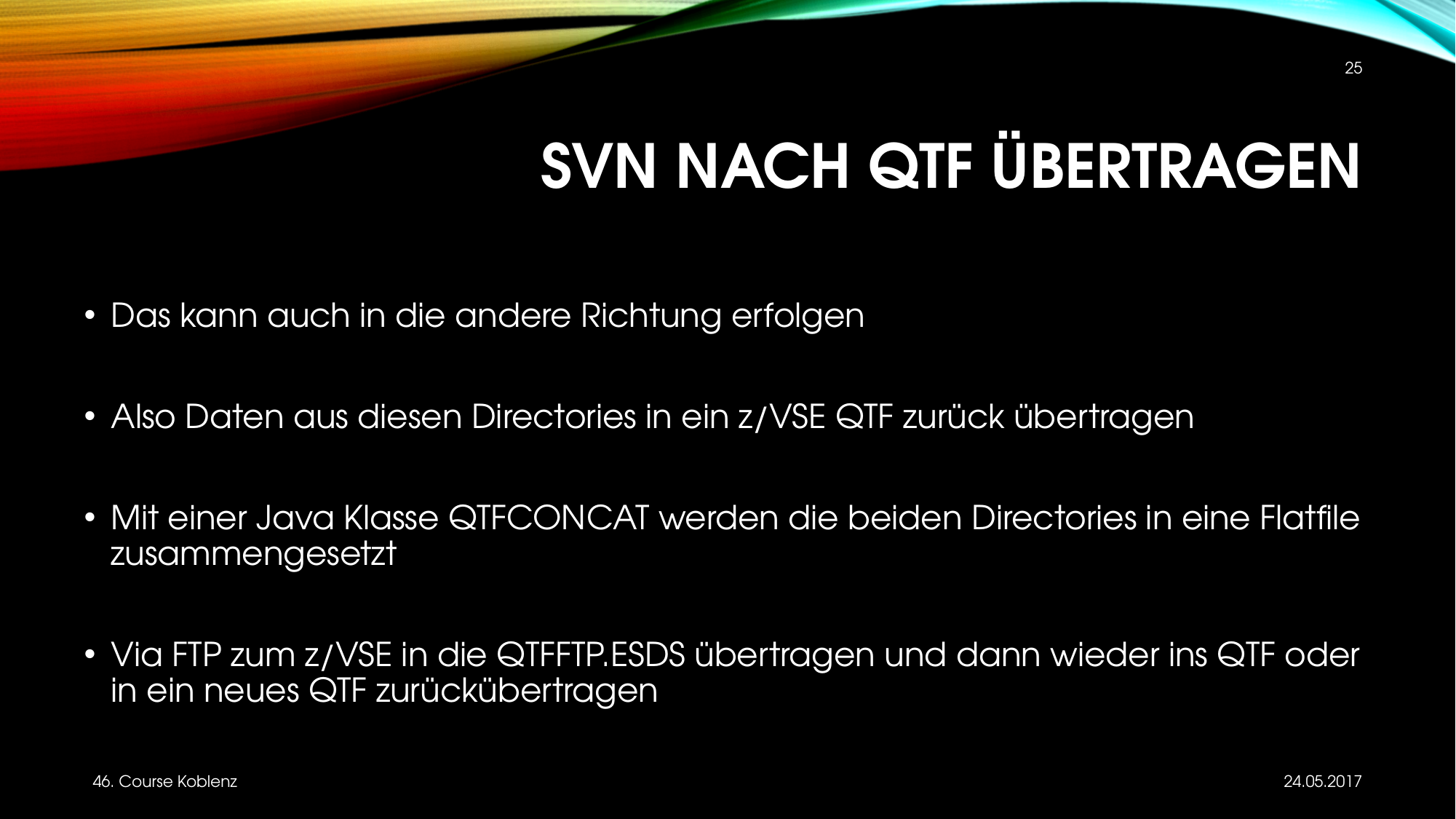

25
# SVN nach QTF übertragen

Das kann auch in die andere Richtung erfolgen

Also Daten aus diesen Directories in ein z/VSE QTF zurück übertragen

Mit einer Java Klasse QTFCONCAT werden die beiden Directories in eine Flatfile zusammengesetzt

Via FTP zum z/VSE in die QTFFTP.ESDS übertragen und dann wieder ins QTF oder in ein neues QTF zurückübertragen
46. Course Koblenz
24.05.2017